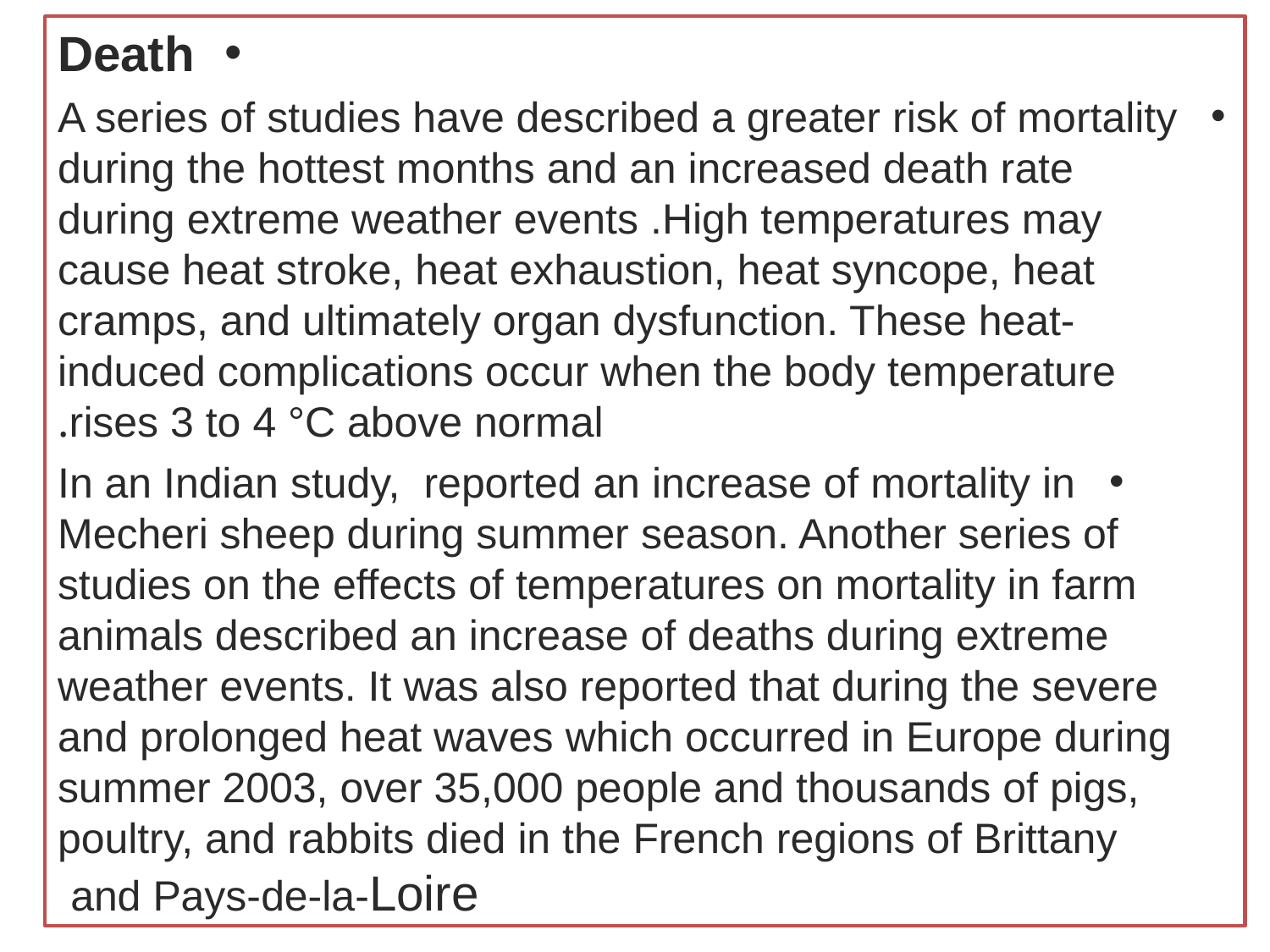

Death
A series of studies have described a greater risk of mortality during the hottest months and an increased death rate during extreme weather events .High temperatures may cause heat stroke, heat exhaustion, heat syncope, heat cramps, and ultimately organ dysfunction. These heat-induced complications occur when the body temperature rises 3 to 4 °C above normal.
In an Indian study,  reported an increase of mortality in Mecheri sheep during summer season. Another series of studies on the effects of temperatures on mortality in farm animals described an increase of deaths during extreme weather events. It was also reported that during the severe and prolonged heat waves which occurred in Europe during summer 2003, over 35,000 people and thousands of pigs, poultry, and rabbits died in the French regions of Brittany and Pays-de-la-Loire